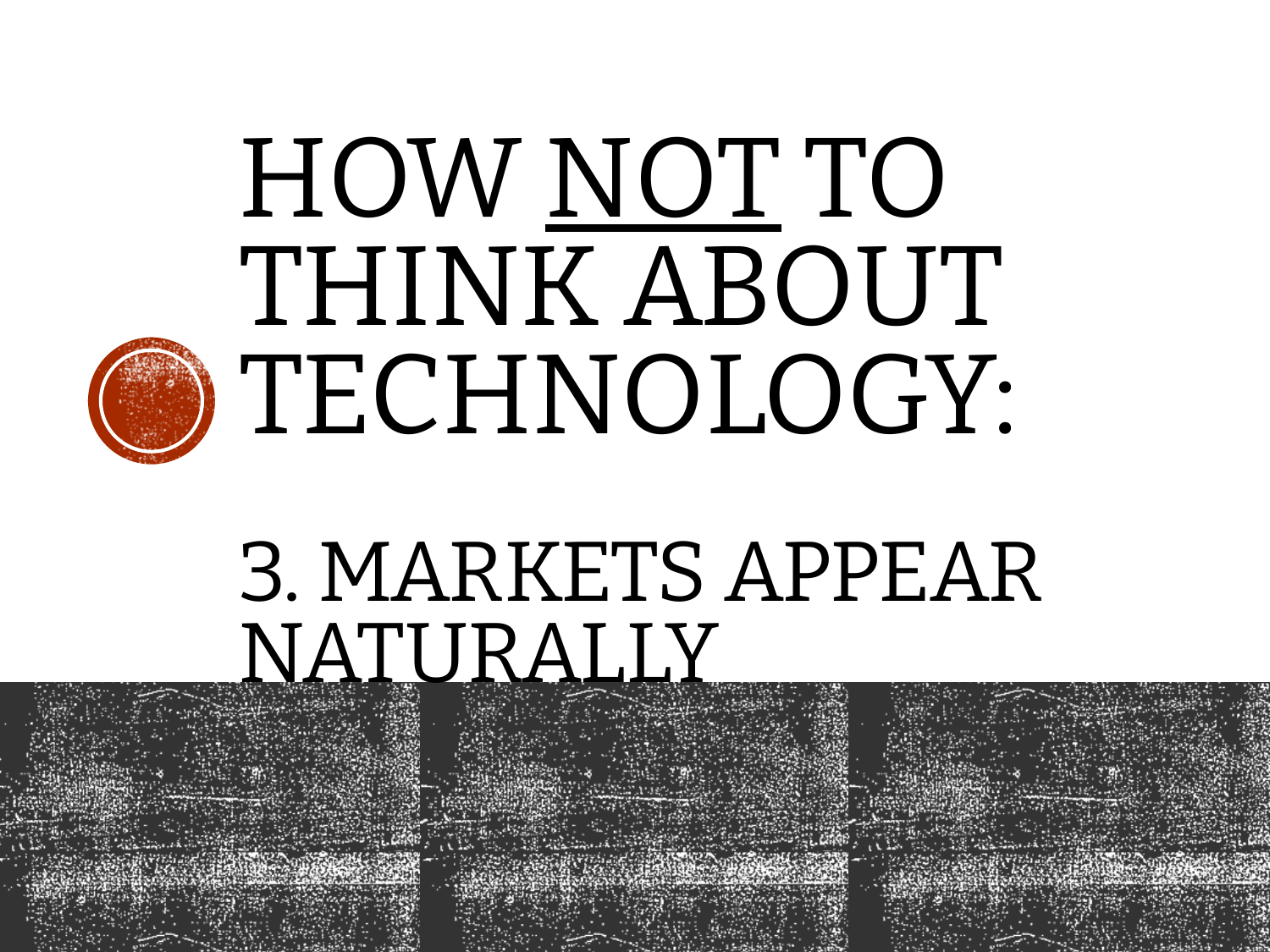

# How not to think about technology: 3. markets appear naturally